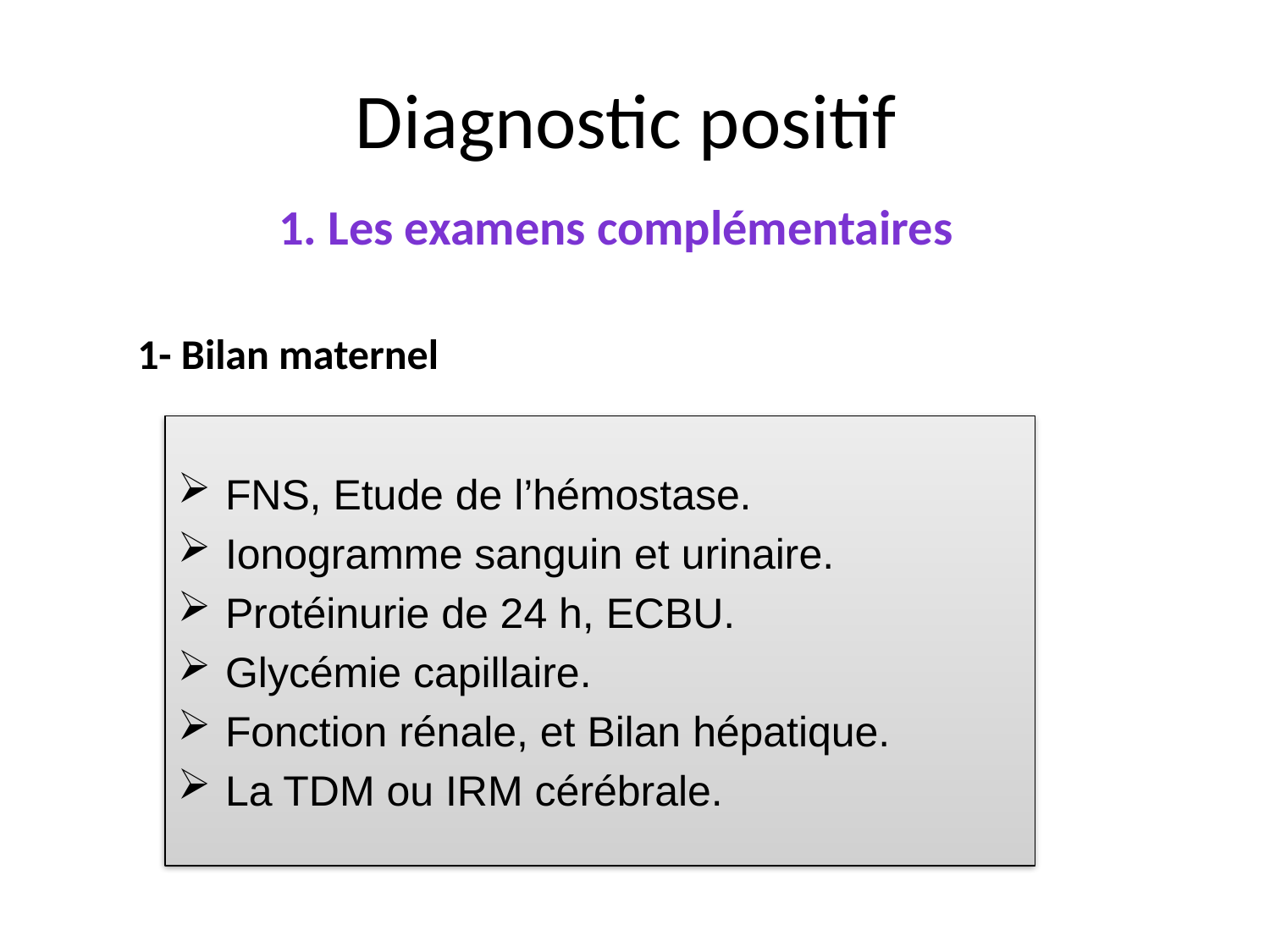

# Diagnostic positif
1. Les examens complémentaires
1- Bilan maternel
FNS, Etude de l’hémostase.
Ionogramme sanguin et urinaire.
Protéinurie de 24 h, ECBU.
Glycémie capillaire.
Fonction rénale, et Bilan hépatique.
La TDM ou IRM cérébrale.